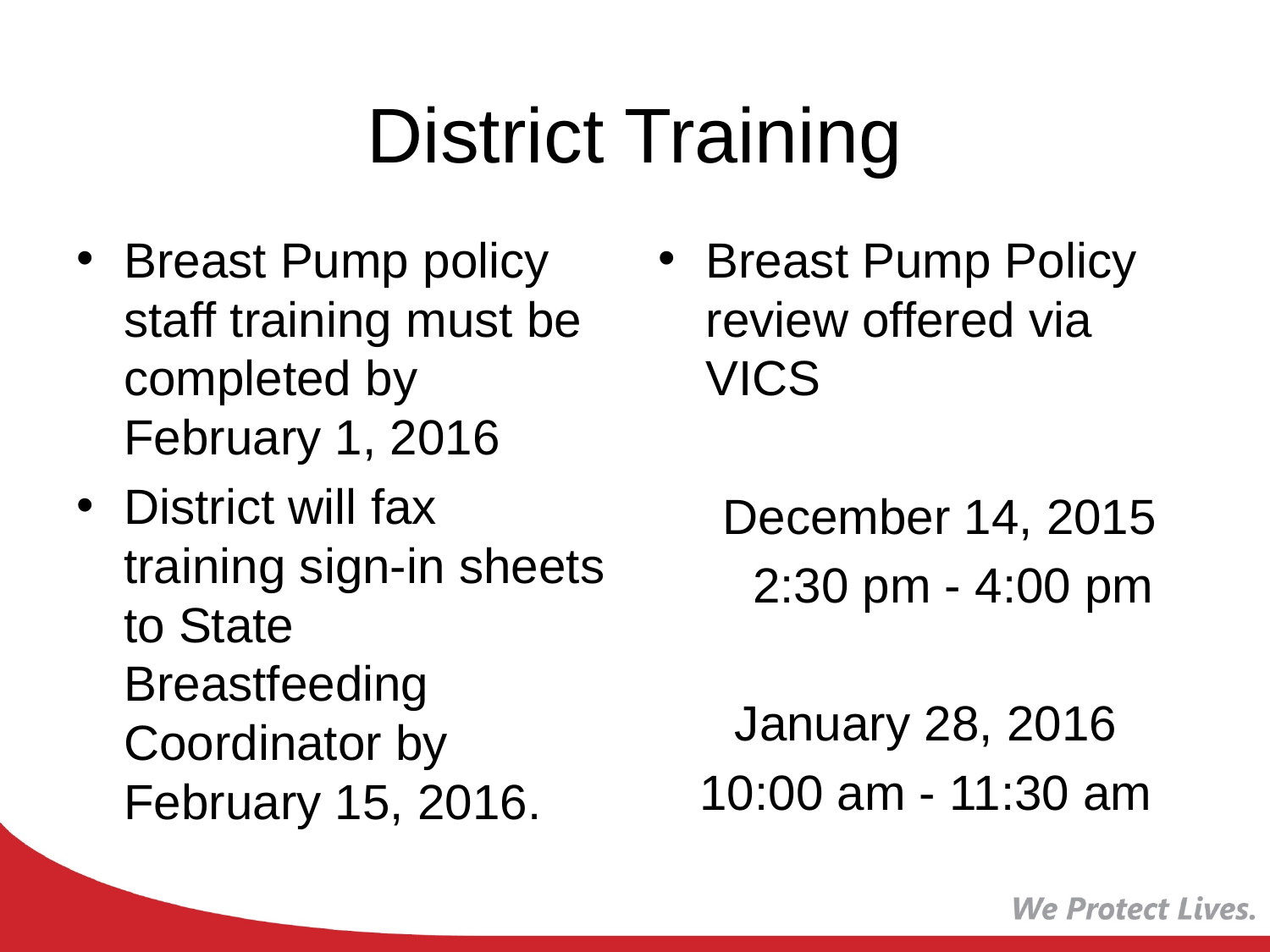

# District Training
Breast Pump policy staff training must be completed by February 1, 2016
District will fax training sign-in sheets to State Breastfeeding Coordinator by February 15, 2016.
Breast Pump Policy review offered via VICS

  December 14, 2015
    2:30 pm - 4:00 pm

January 28, 2016
10:00 am - 11:30 am